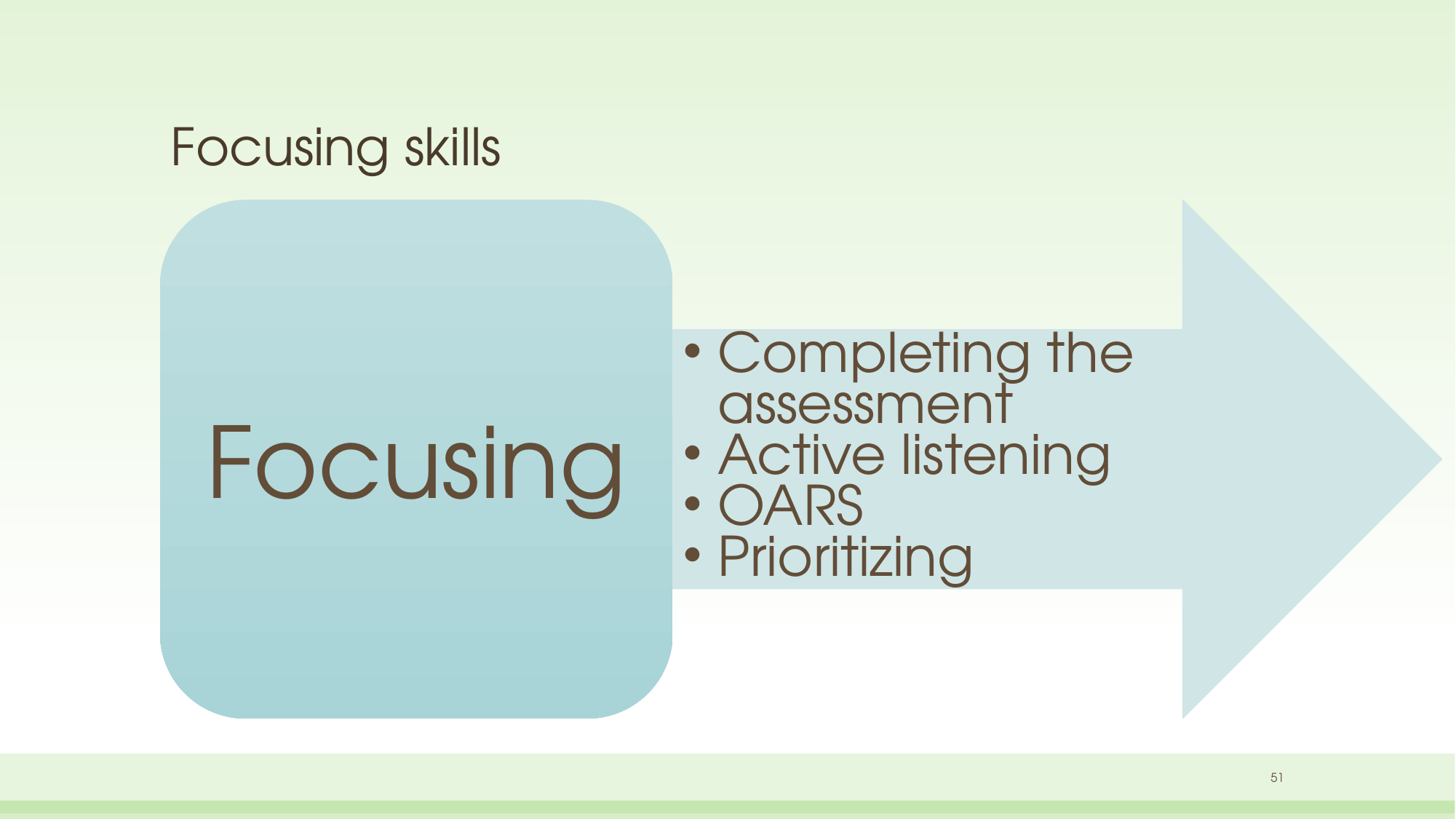

# Focusing skills
Focusing
Completing the assessment
OARS
Active listening
Prioritizing
51